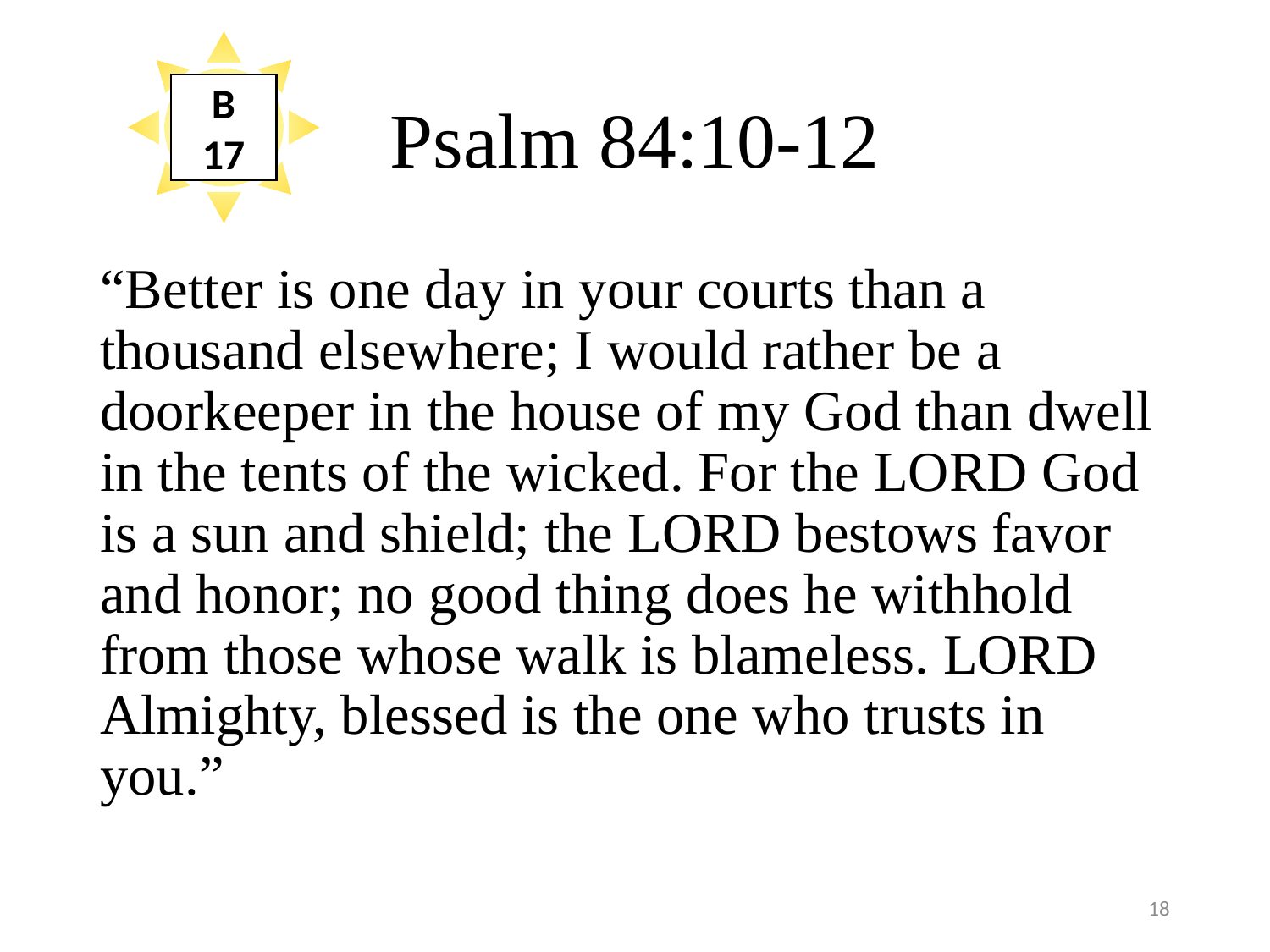

# Psalm 84:10-12
B
17
“Better is one day in your courts than a thousand elsewhere; I would rather be a doorkeeper in the house of my God than dwell in the tents of the wicked. For the LORD God is a sun and shield; the LORD bestows favor and honor; no good thing does he withhold from those whose walk is blameless. LORD Almighty, blessed is the one who trusts in you.”
18